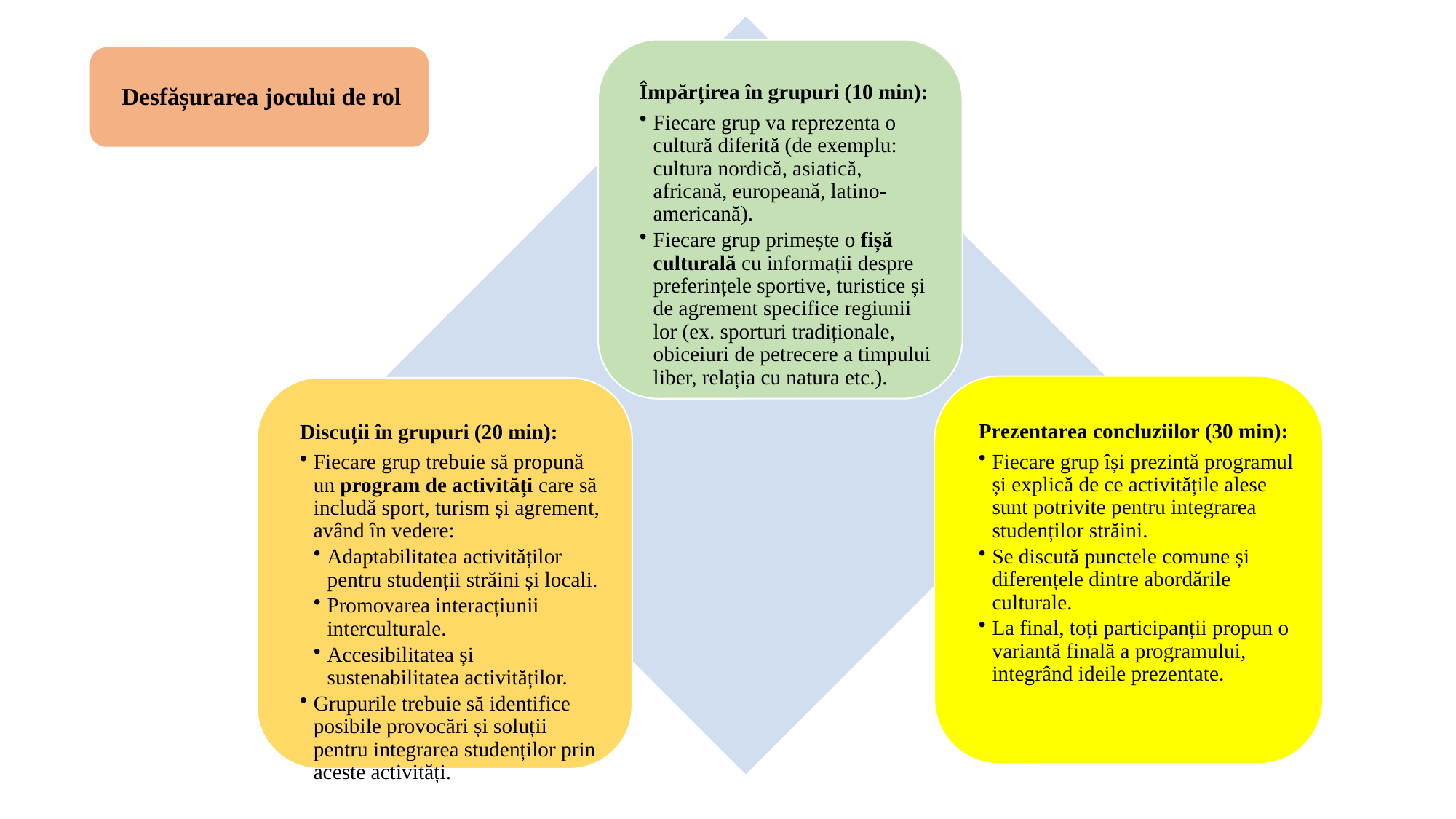

Desfășurarea jocului de rol
Împărțirea în grupuri (10 min):
Fiecare grup va reprezenta o cultură diferită (de exemplu: cultura nordică, asiatică, africană, europeană, latino-americană).
Fiecare grup primește o fișă culturală cu informații despre preferințele sportive, turistice și de agrement specifice regiunii lor (ex. sporturi tradiționale, obiceiuri de petrecere a timpului liber, relația cu natura etc.).
Discuții în grupuri (20 min):
Fiecare grup trebuie să propună un program de activități care să includă sport, turism și agrement, având în vedere:
Adaptabilitatea activităților pentru studenții străini și locali.
Promovarea interacțiunii interculturale.
Accesibilitatea și sustenabilitatea activităților.
Grupurile trebuie să identifice posibile provocări și soluții pentru integrarea studenților prin aceste activități.
Prezentarea concluziilor (30 min):
Fiecare grup își prezintă programul și explică de ce activitățile alese sunt potrivite pentru integrarea studenților străini.
Se discută punctele comune și diferențele dintre abordările culturale.
La final, toți participanții propun o variantă finală a programului, integrând ideile prezentate.